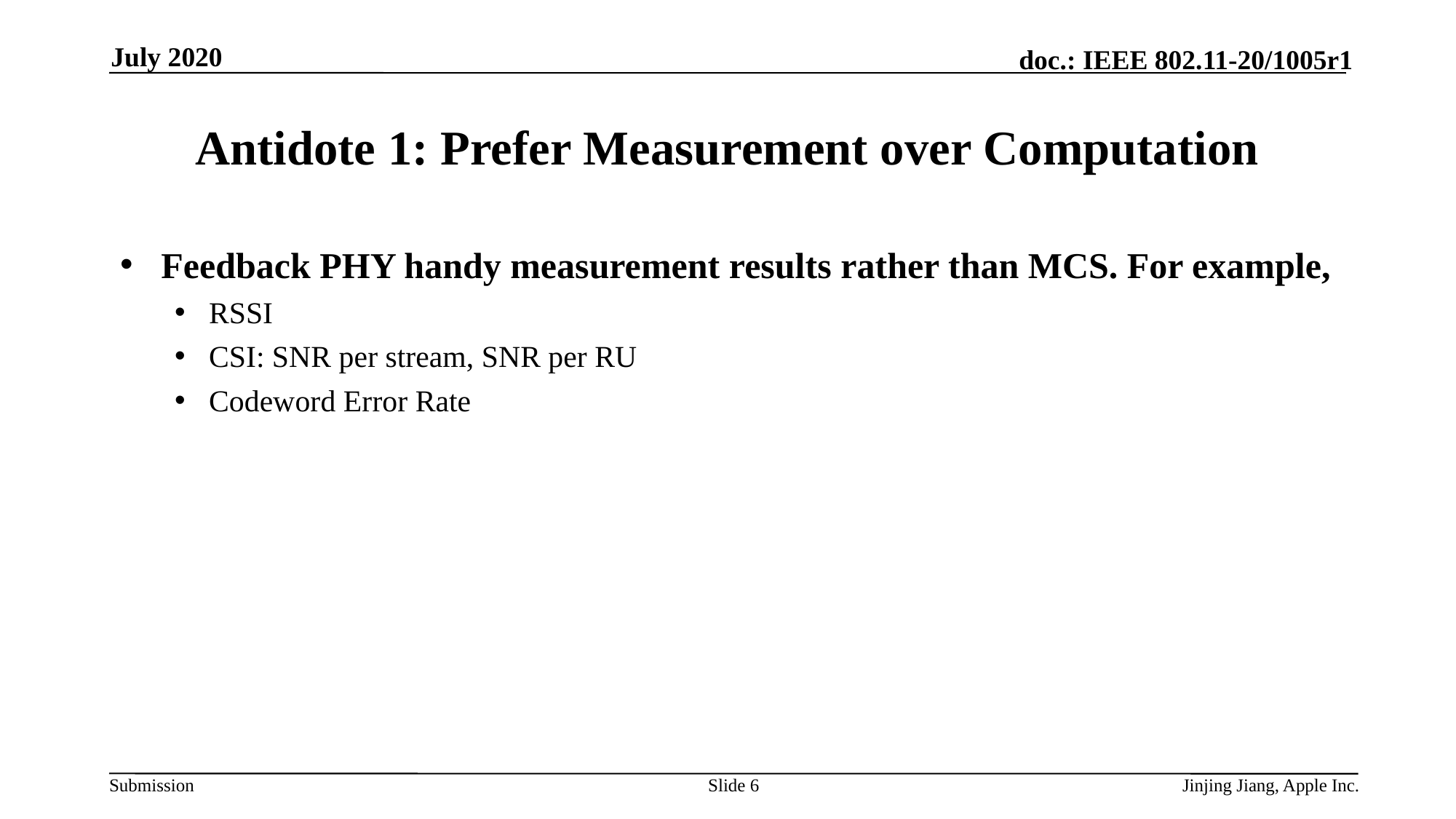

July 2020
# Antidote 1: Prefer Measurement over Computation
Feedback PHY handy measurement results rather than MCS. For example,
RSSI
CSI: SNR per stream, SNR per RU
Codeword Error Rate
Slide 6
Jinjing Jiang, Apple Inc.